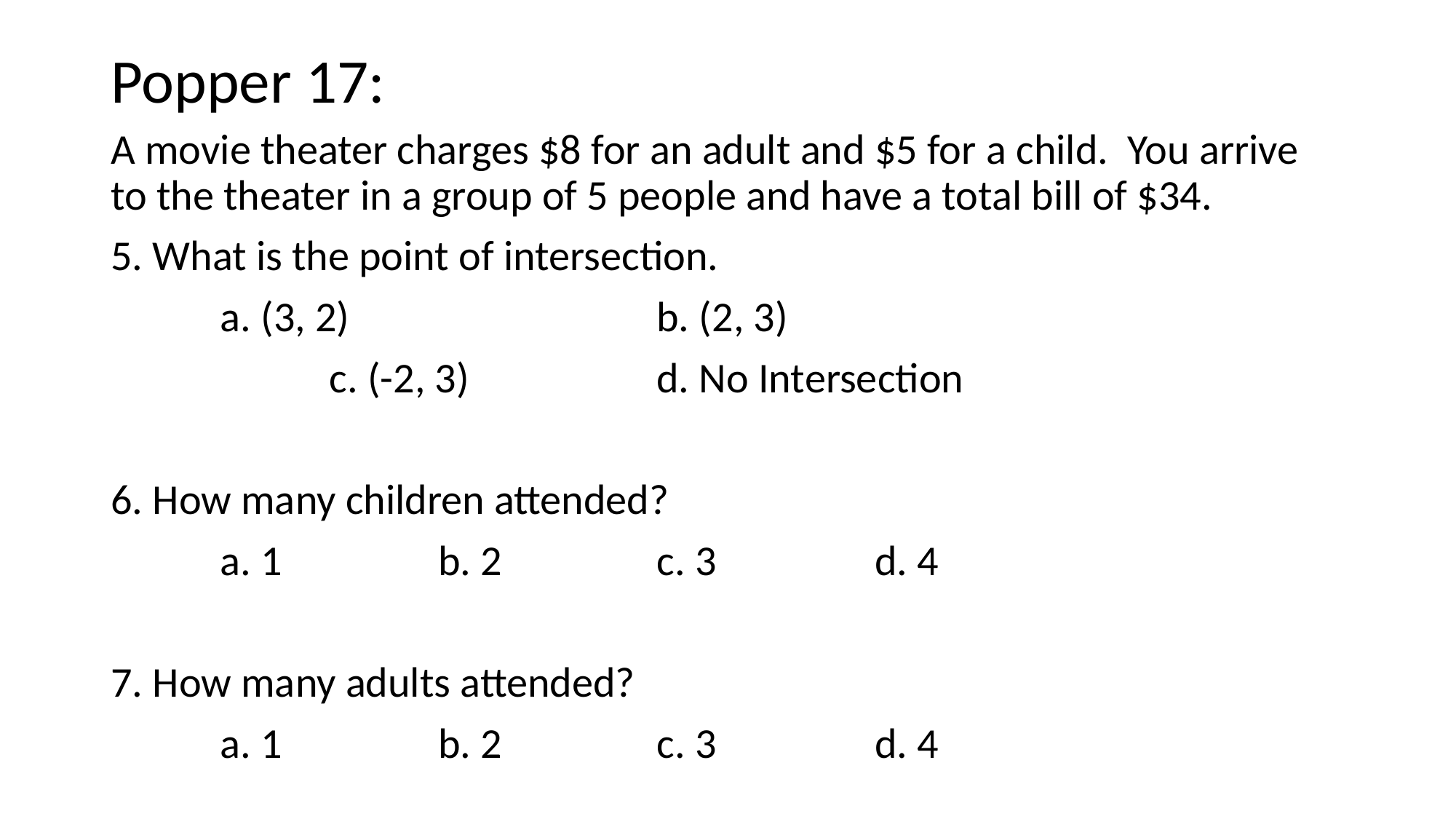

# Popper 17:
A movie theater charges $8 for an adult and $5 for a child.  You arrive to the theater in a group of 5 people and have a total bill of $34.
5. What is the point of intersection.
	a. (3, 2)			b. (2, 3)
		c. (-2, 3)		d. No Intersection

6. How many children attended?
	a. 1		b. 2		c. 3		d. 4

7. How many adults attended?
	a. 1		b. 2		c. 3		d. 4